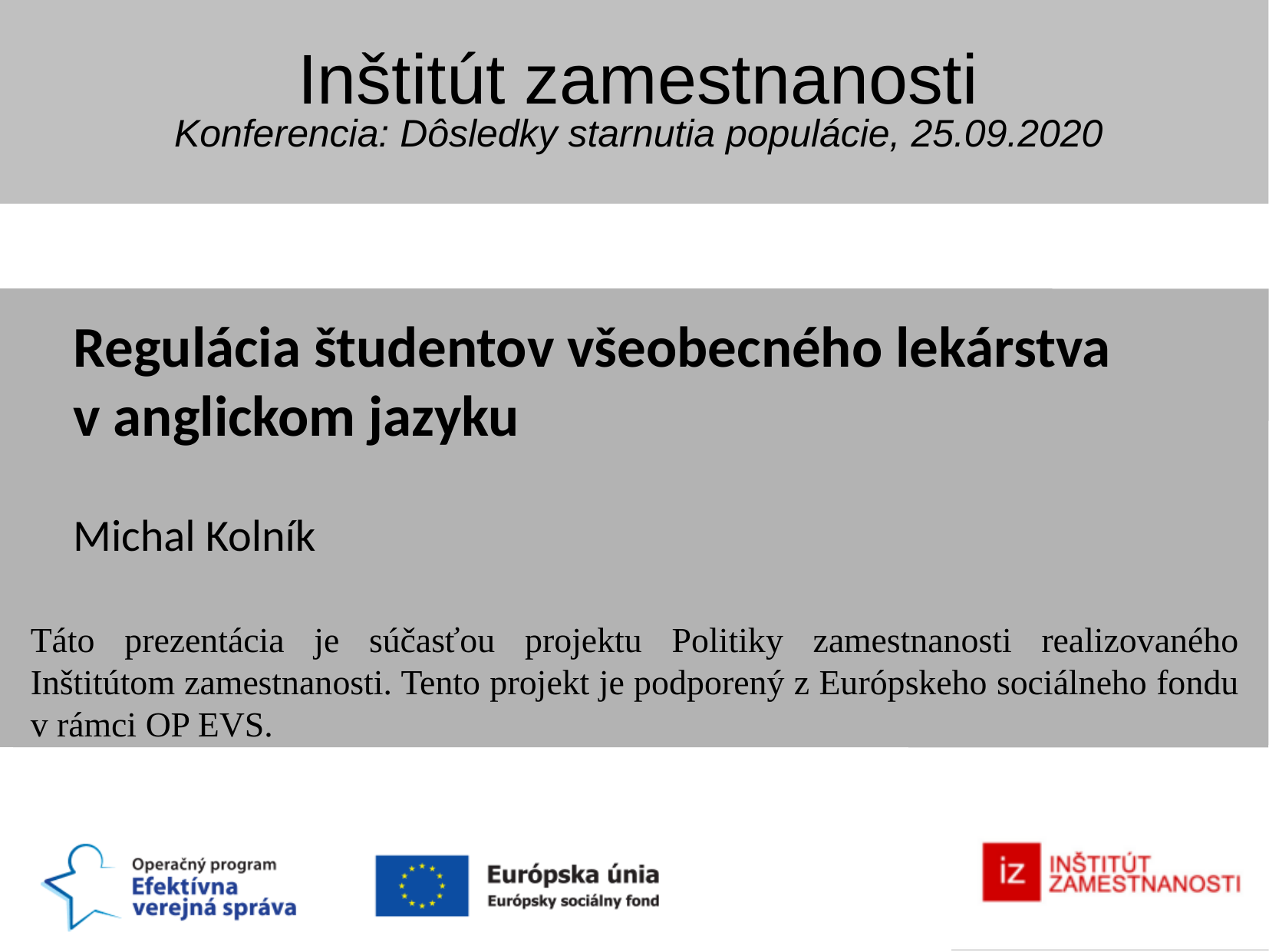

Inštitút zamestnanosti
Konferencia: Dôsledky starnutia populácie, 25.09.2020

Regulácia študentov všeobecného lekárstva v anglickom jazyku
Michal Kolník
Táto prezentácia je súčasťou projektu Politiky zamestnanosti realizovaného Inštitútom zamestnanosti. Tento projekt je podporený z Európskeho sociálneho fondu v rámci OP EVS.